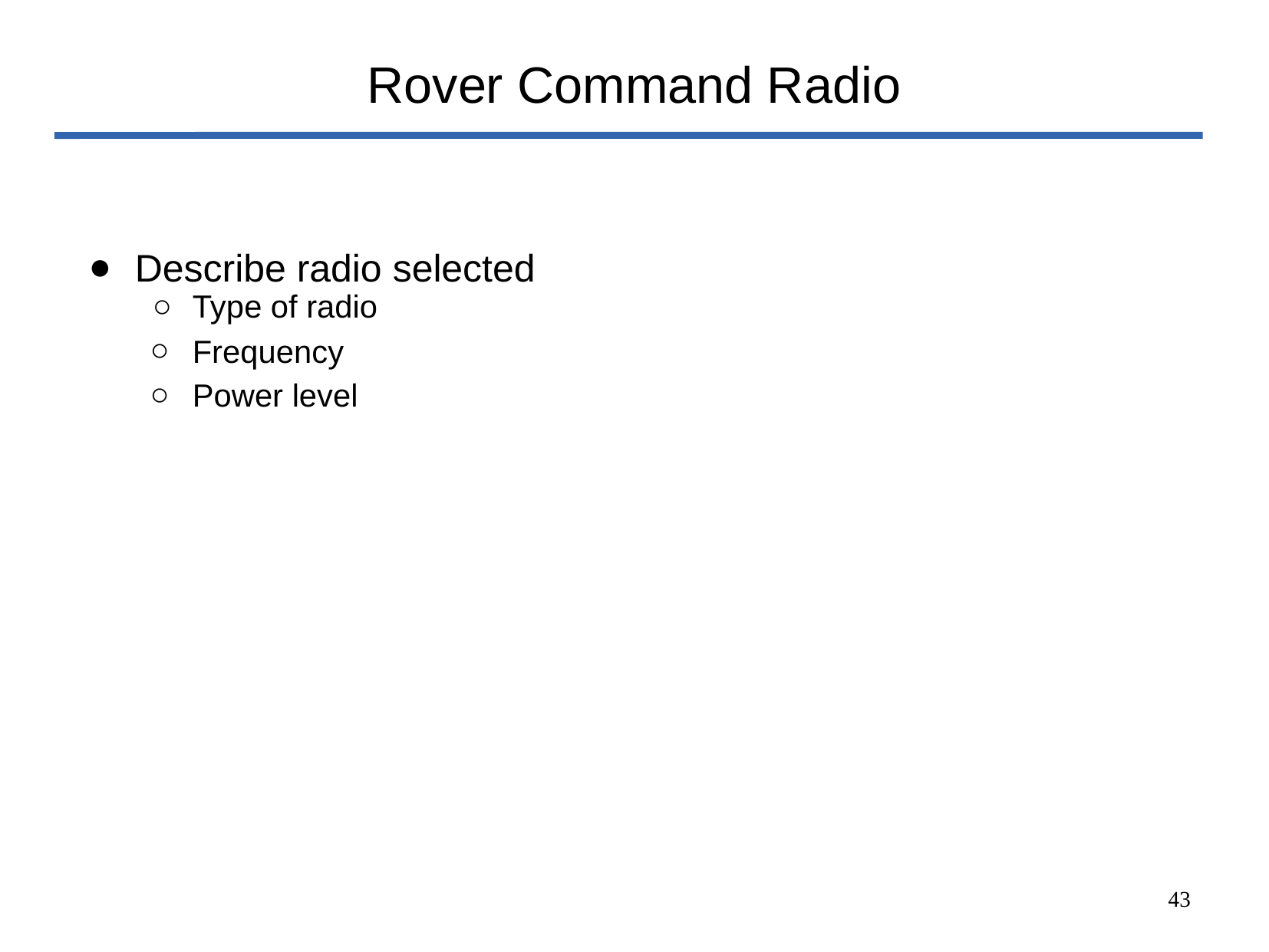

# Rover Command Radio
Describe radio selected
Type of radio
Frequency
Power level

43